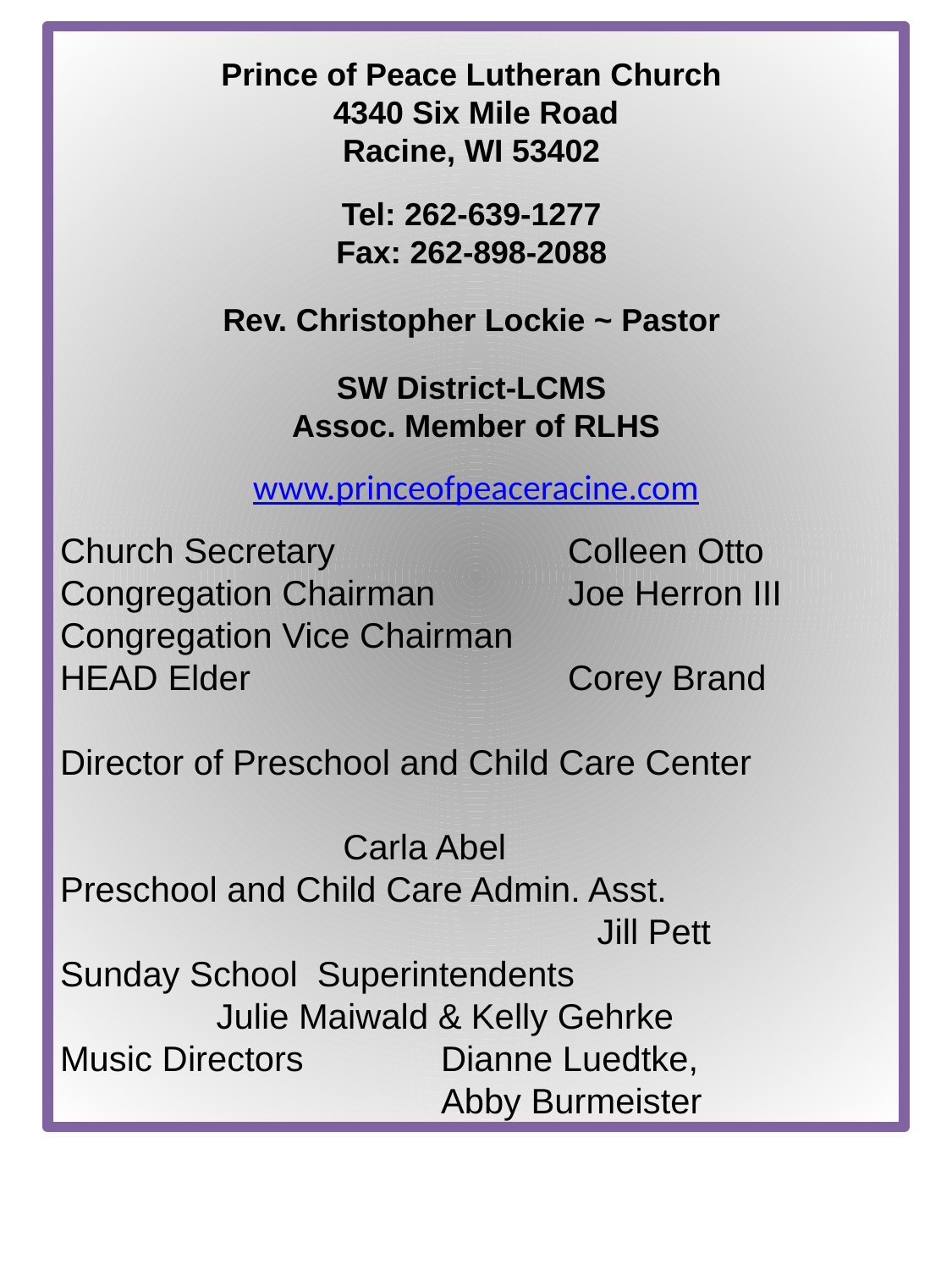

Prince of Peace Lutheran Church
4340 Six Mile Road
Racine, WI 53402

Tel: 262-639-1277
Fax: 262-898-2088

Rev. Christopher Lockie ~ Pastor

SW District-LCMS
 Assoc. Member of RLHS

www.princeofpeaceracine.com

Church Secretary 		Colleen Otto
Congregation Chairman 	Joe Herron III
Congregation Vice Chairman
HEAD Elder 			Corey Brand

Director of Preschool and Child Care Center 									   Carla Abel
Preschool and Child Care Admin. Asst.
				   Jill Pett
Sunday School  Superintendents
	   Julie Maiwald & Kelly Gehrke
Music Directors		Dianne Luedtke, 				Abby Burmeister